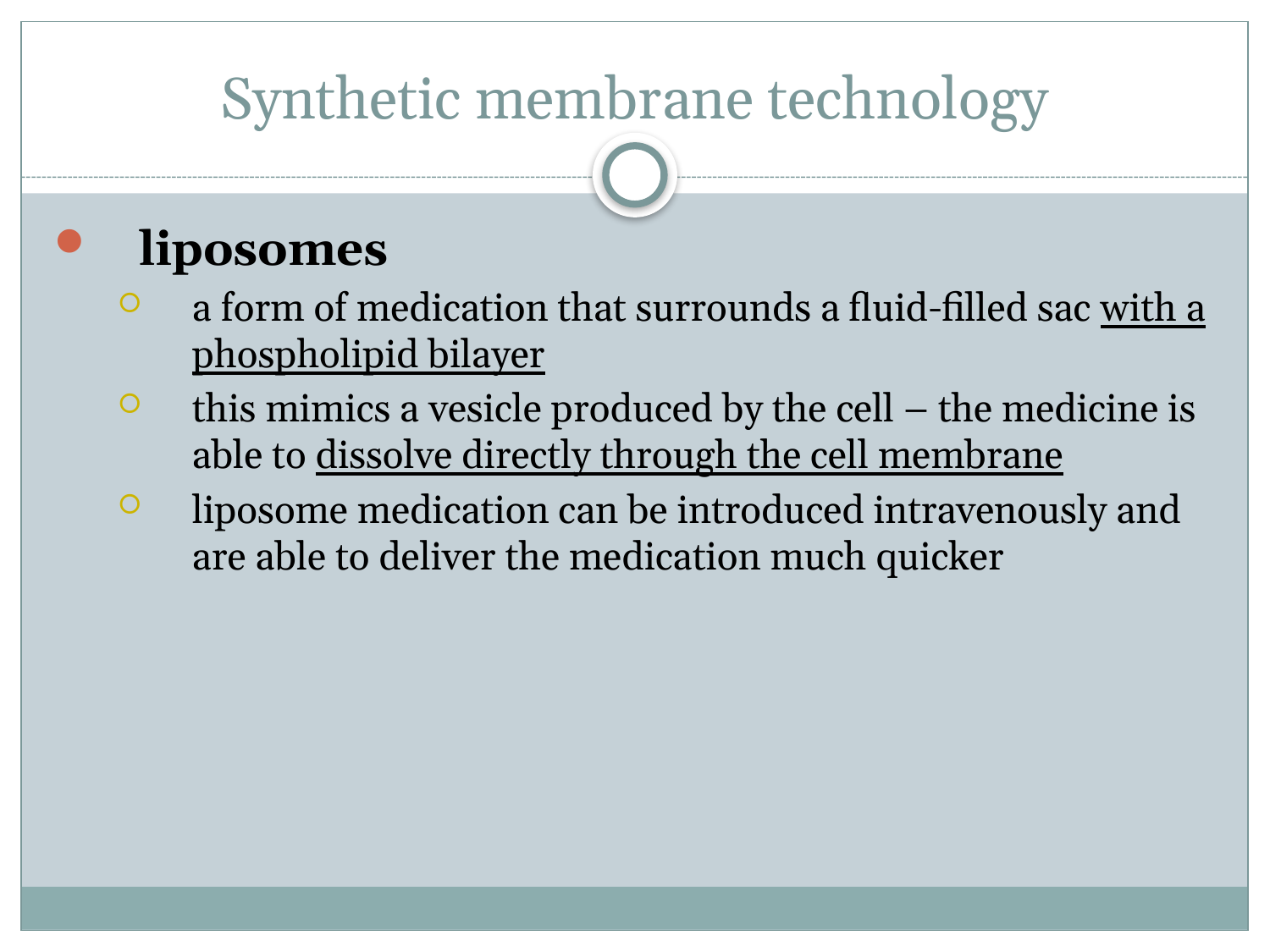

# Synthetic membrane technology
liposomes
a form of medication that surrounds a fluid-filled sac with a phospholipid bilayer
this mimics a vesicle produced by the cell – the medicine is able to dissolve directly through the cell membrane
liposome medication can be introduced intravenously and are able to deliver the medication much quicker